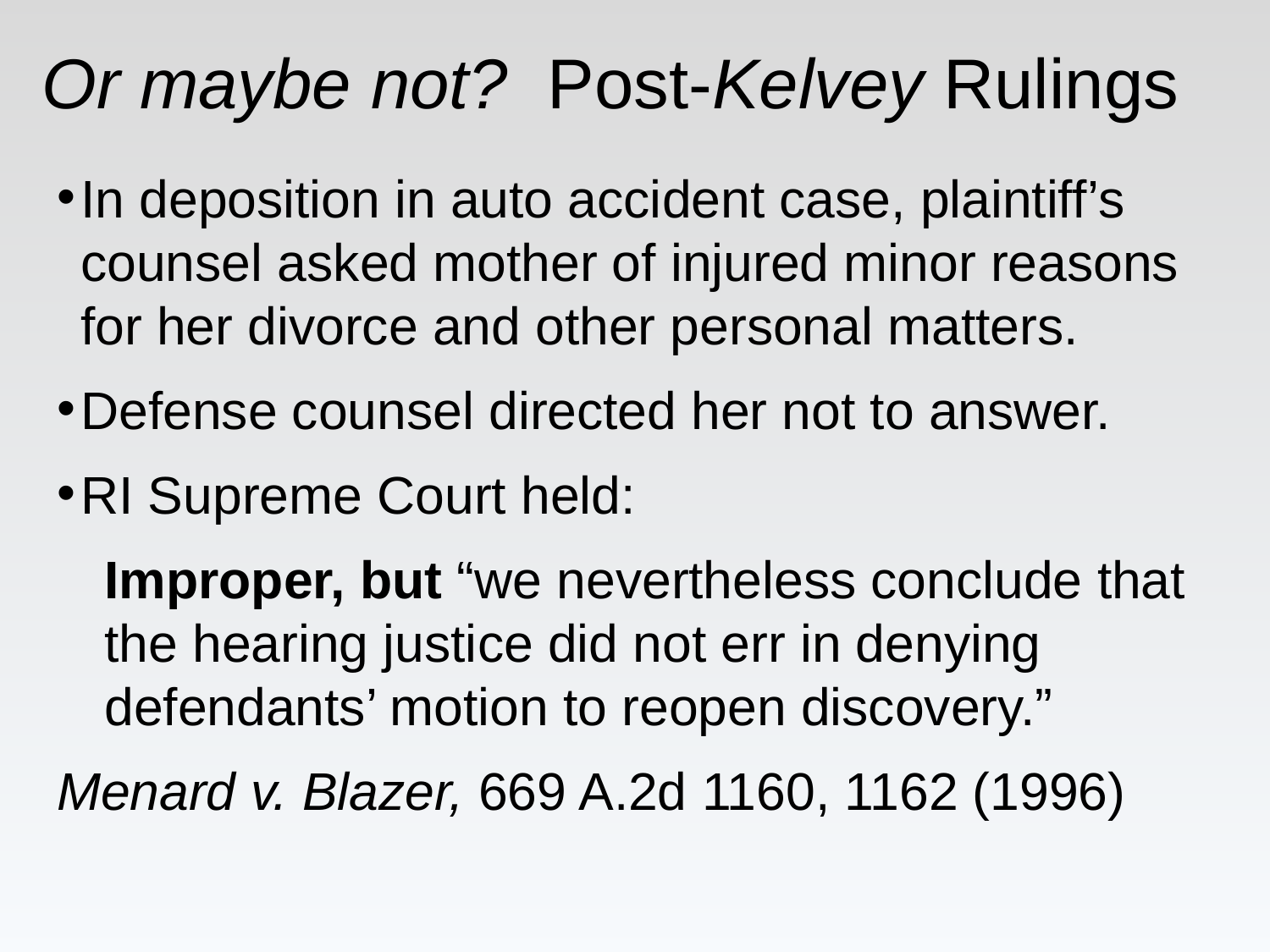

# Or maybe not?  Post-Kelvey Rulings
In deposition in auto accident case, plaintiff’s counsel asked mother of injured minor reasons for her divorce and other personal matters.
Defense counsel directed her not to answer.
RI Supreme Court held:
Improper, but “we nevertheless conclude that the hearing justice did not err in denying defendants’ motion to reopen discovery.”
Menard v. Blazer, 669 A.2d 1160, 1162 (1996)